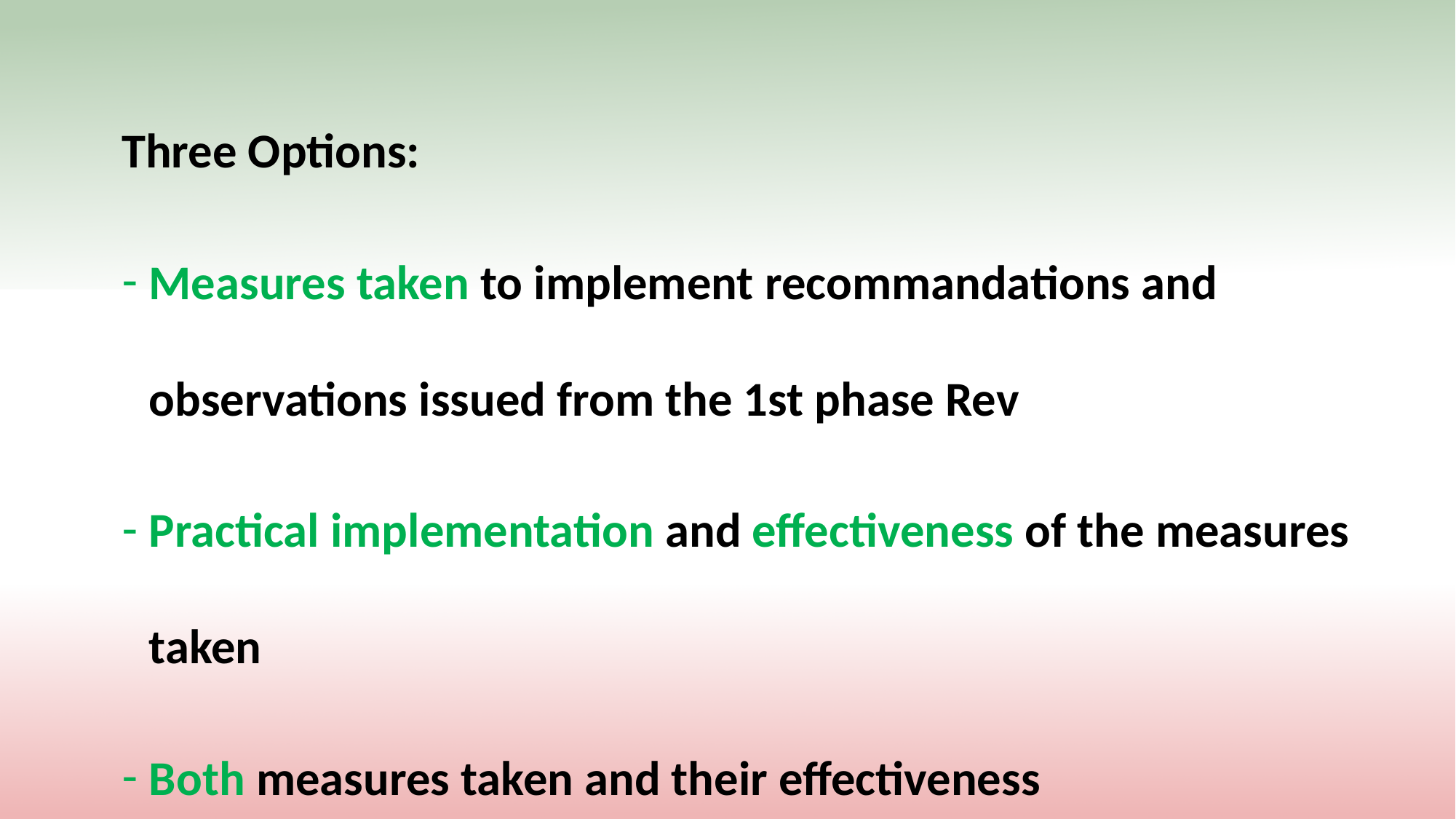

Three Options:
Measures taken to implement recommandations and observations issued from the 1st phase Rev
Practical implementation and effectiveness of the measures taken
Both measures taken and their effectiveness